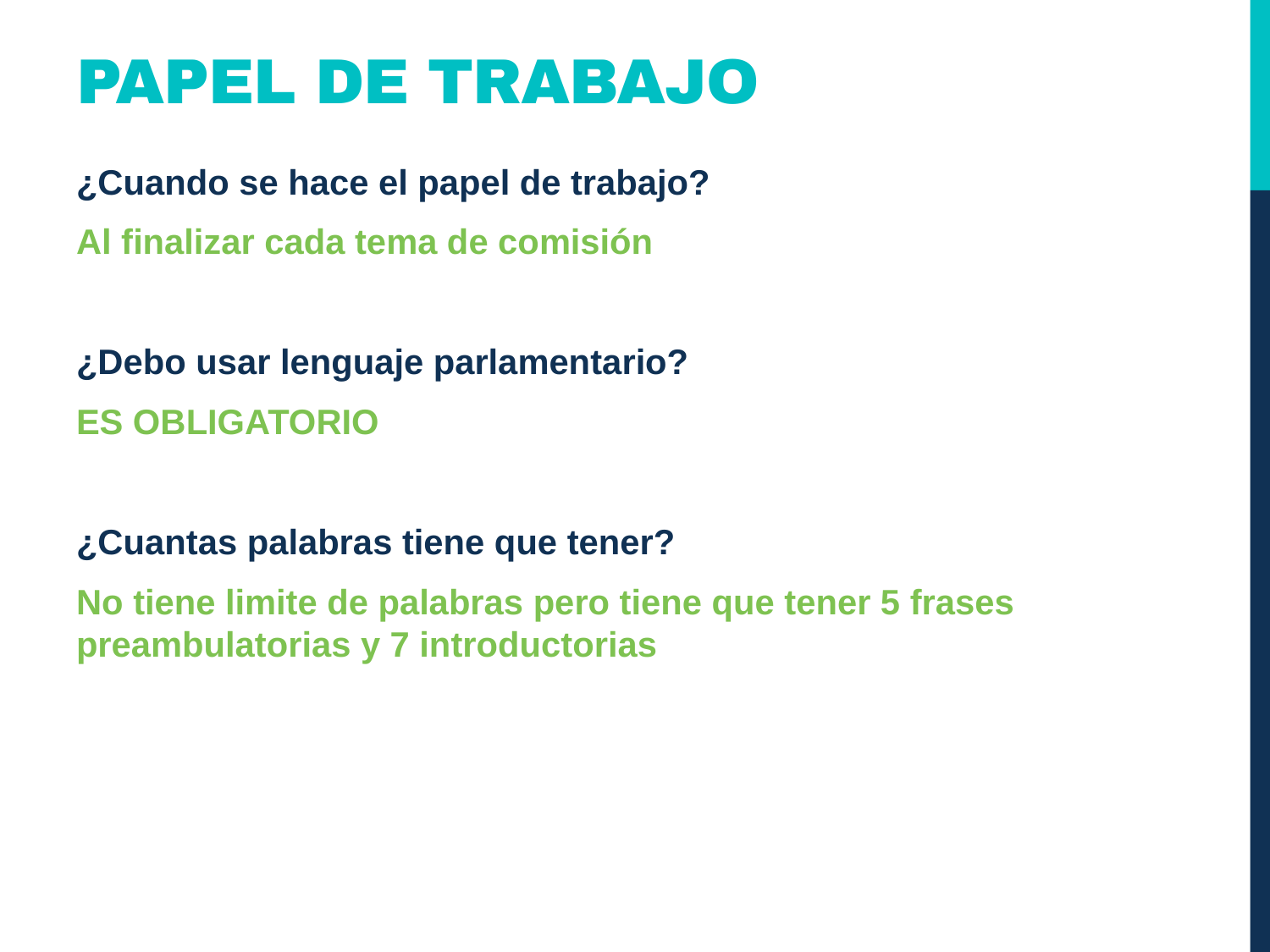

# Papel de trabajo
¿Cuando se hace el papel de trabajo?
Al finalizar cada tema de comisión

¿Debo usar lenguaje parlamentario?
ES OBLIGATORIO

¿Cuantas palabras tiene que tener?
No tiene limite de palabras pero tiene que tener 5 frases preambulatorias y 7 introductorias